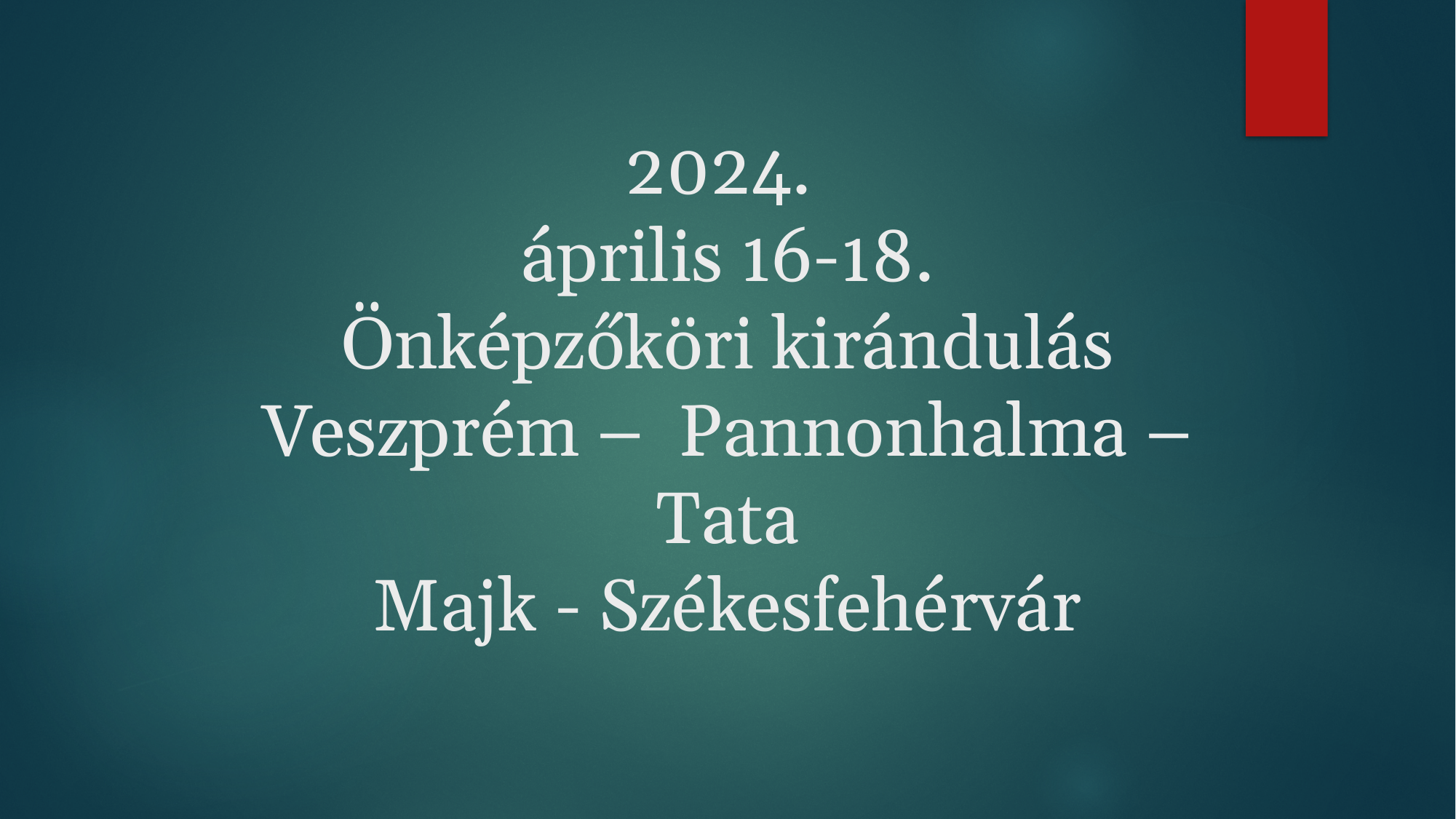

# 2024. április 16-18. Önképzőköri kirándulás Veszprém –  Pannonhalma – Tata Majk - Székesfehérvár